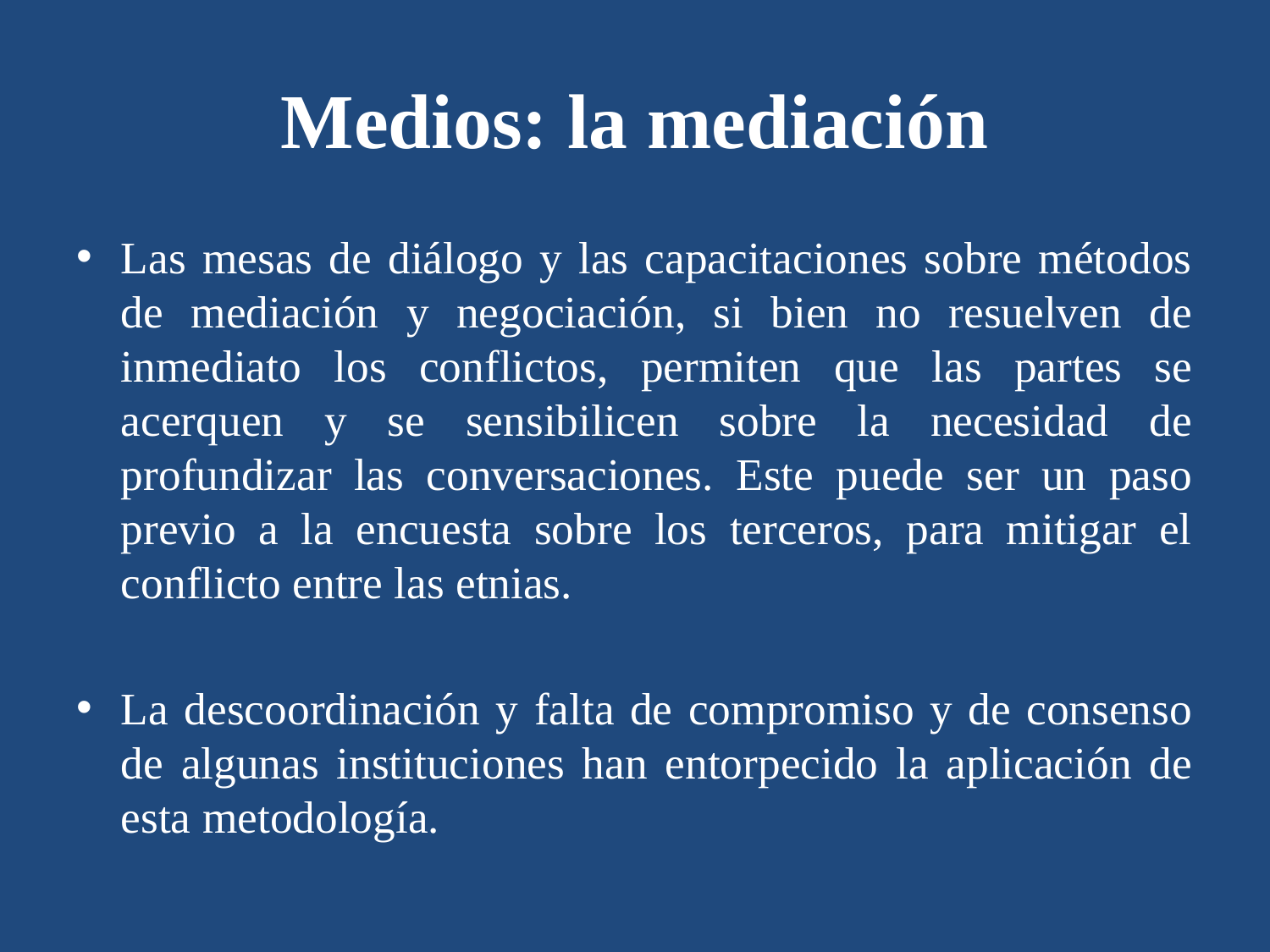

# Medios: la mediación
Las mesas de diálogo y las capacitaciones sobre métodos de mediación y negociación, si bien no resuelven de inmediato los conflictos, permiten que las partes se acerquen y se sensibilicen sobre la necesidad de profundizar las conversaciones. Este puede ser un paso previo a la encuesta sobre los terceros, para mitigar el conflicto entre las etnias.

La descoordinación y falta de compromiso y de consenso de algunas instituciones han entorpecido la aplicación de esta metodología.